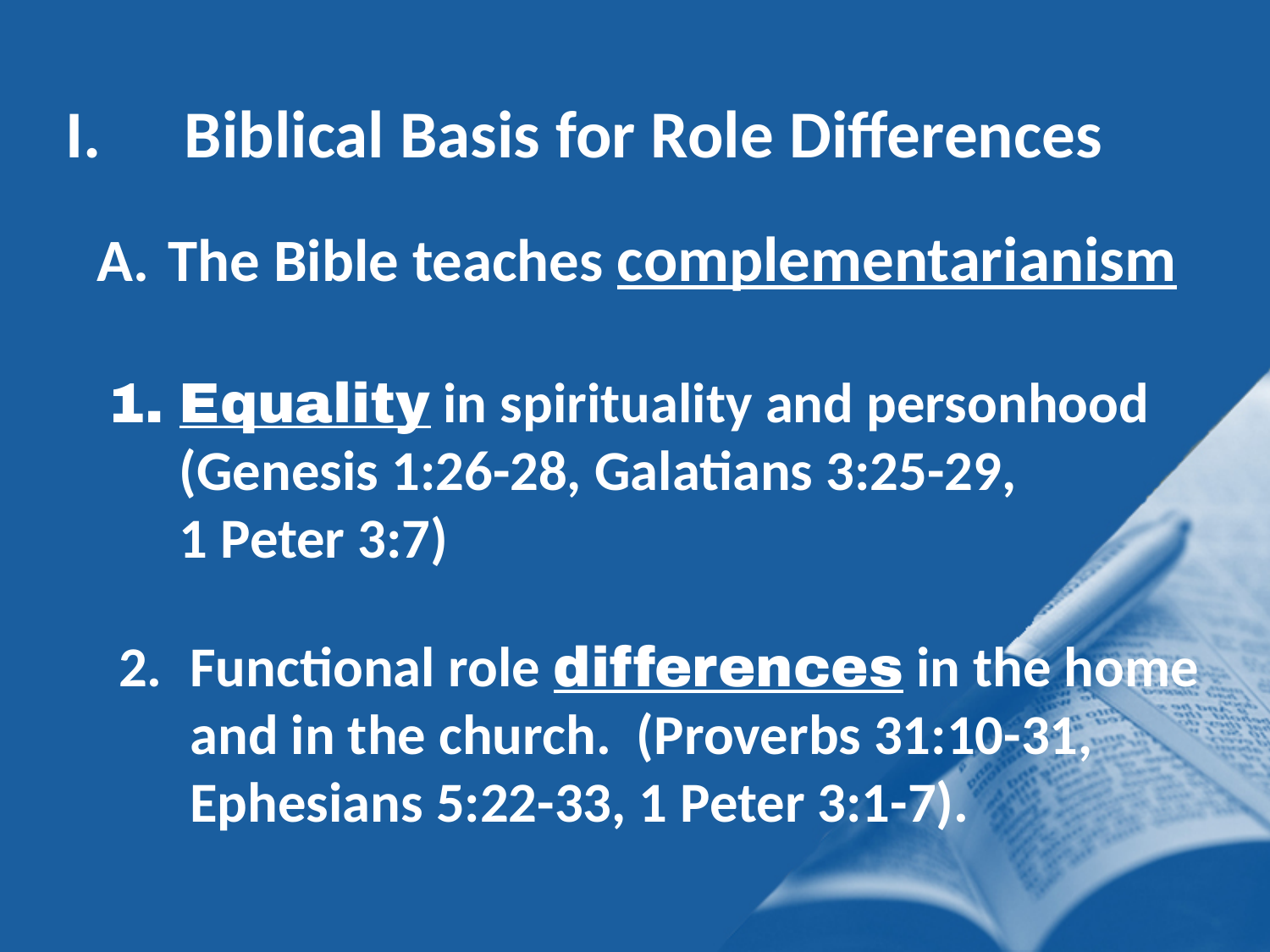

Biblical Basis for Role Differences
The Bible teaches complementarianism
Equality in spirituality and personhood (Genesis 1:26-28, Galatians 3:25-29,
1 Peter 3:7)
Functional role differences in the home and in the church.  (Proverbs 31:10-31, Ephesians 5:22-33, 1 Peter 3:1-7).